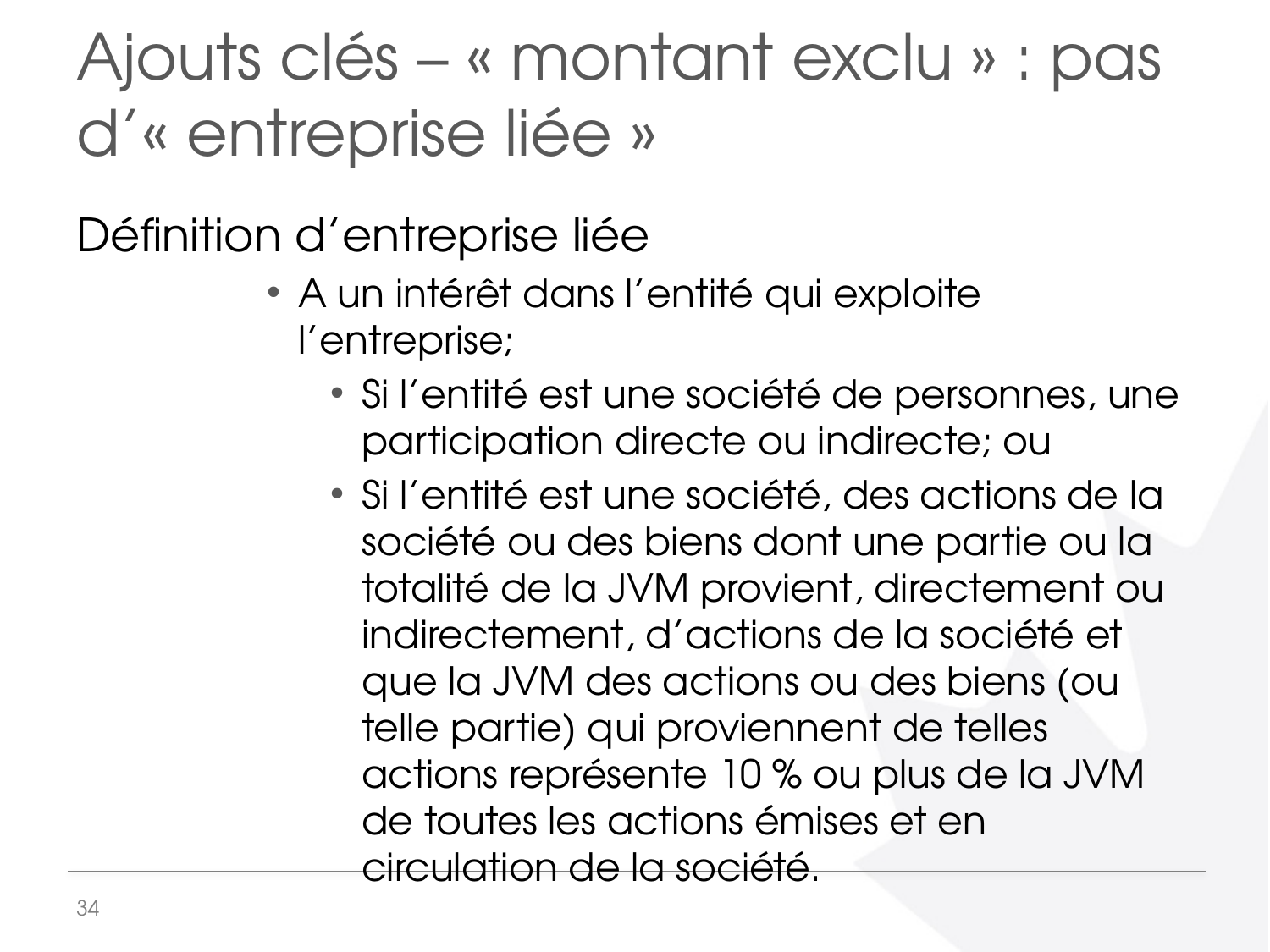

# Ajouts clés – « montant exclu » : pas d’« entreprise liée »
Définition d’entreprise liée
A un intérêt dans l’entité qui exploite l’entreprise;
Si l’entité est une société de personnes, une participation directe ou indirecte; ou
Si l’entité est une société, des actions de la société ou des biens dont une partie ou la totalité de la JVM provient, directement ou indirectement, d’actions de la société et que la JVM des actions ou des biens (ou telle partie) qui proviennent de telles actions représente 10 % ou plus de la JVM de toutes les actions émises et en circulation de la société.
34